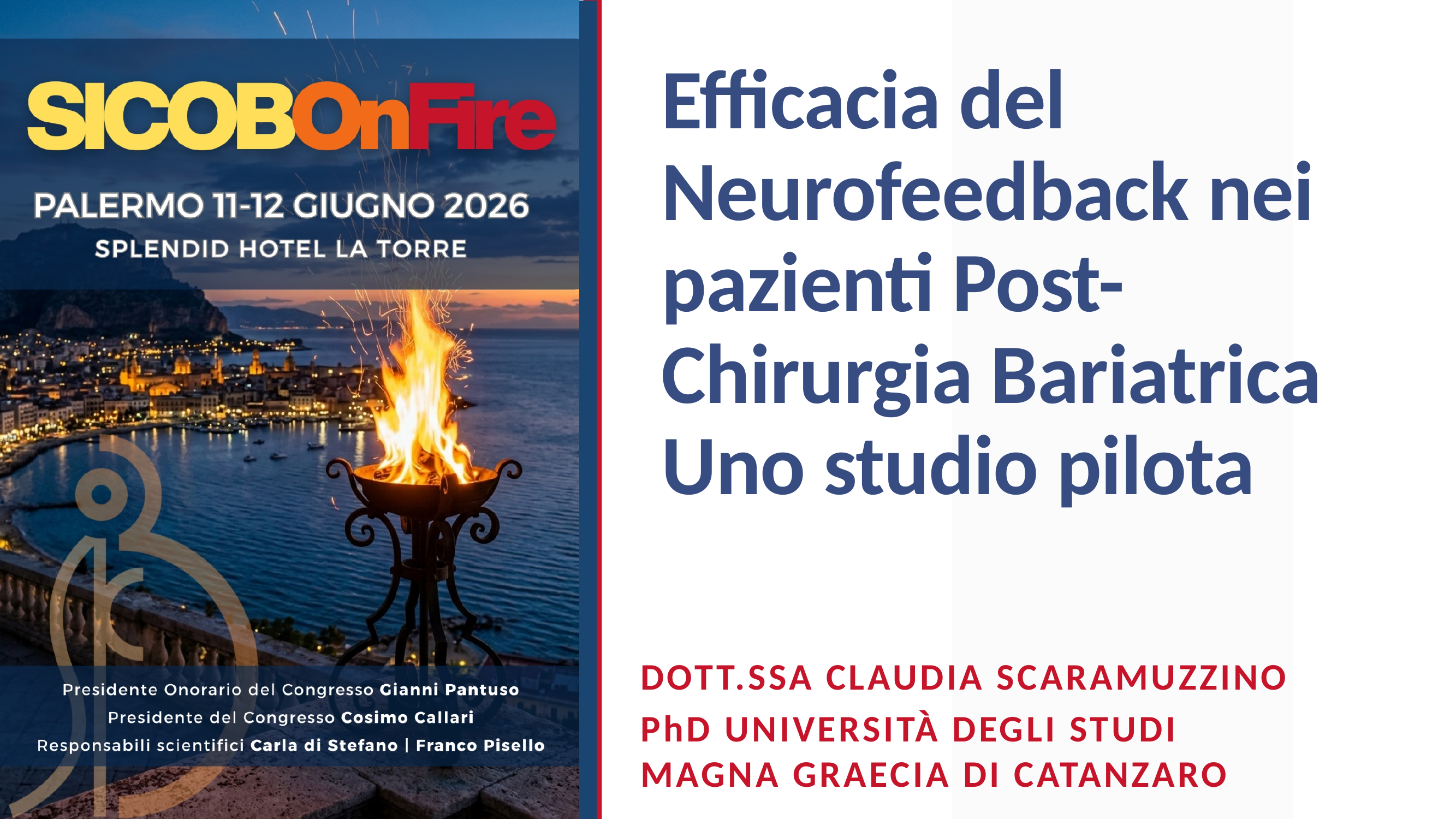

# Efficacia del Neurofeedback nei pazienti Post-Chirurgia Bariatrica Uno studio pilota
Dott.ssa Claudia Scaramuzzino
Phd Università degli studi magna graecia di catanzaro